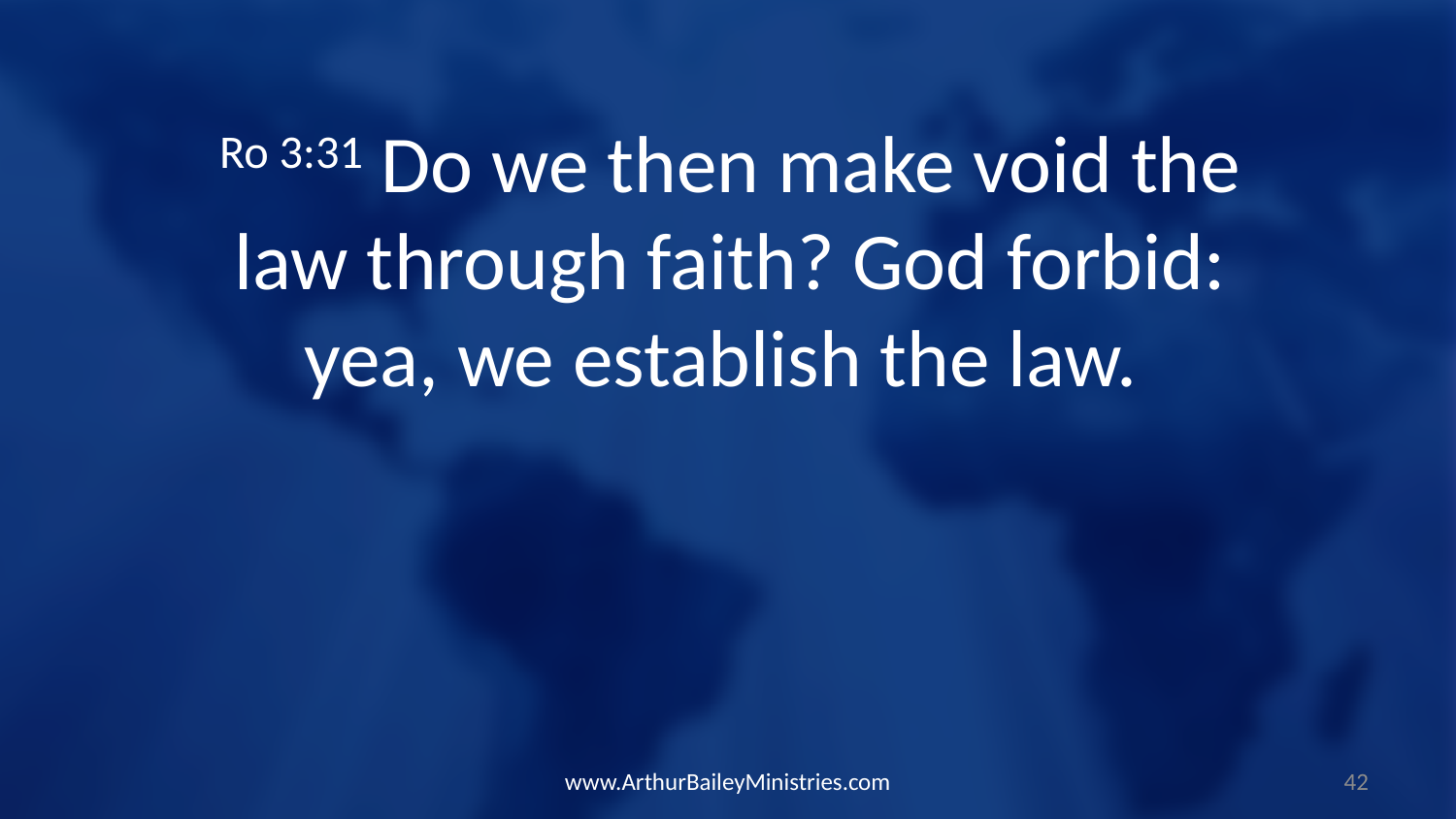

Ro 3:31 Do we then make void the law through faith? God forbid: yea, we establish the law.

www.ArthurBaileyMinistries.com
42